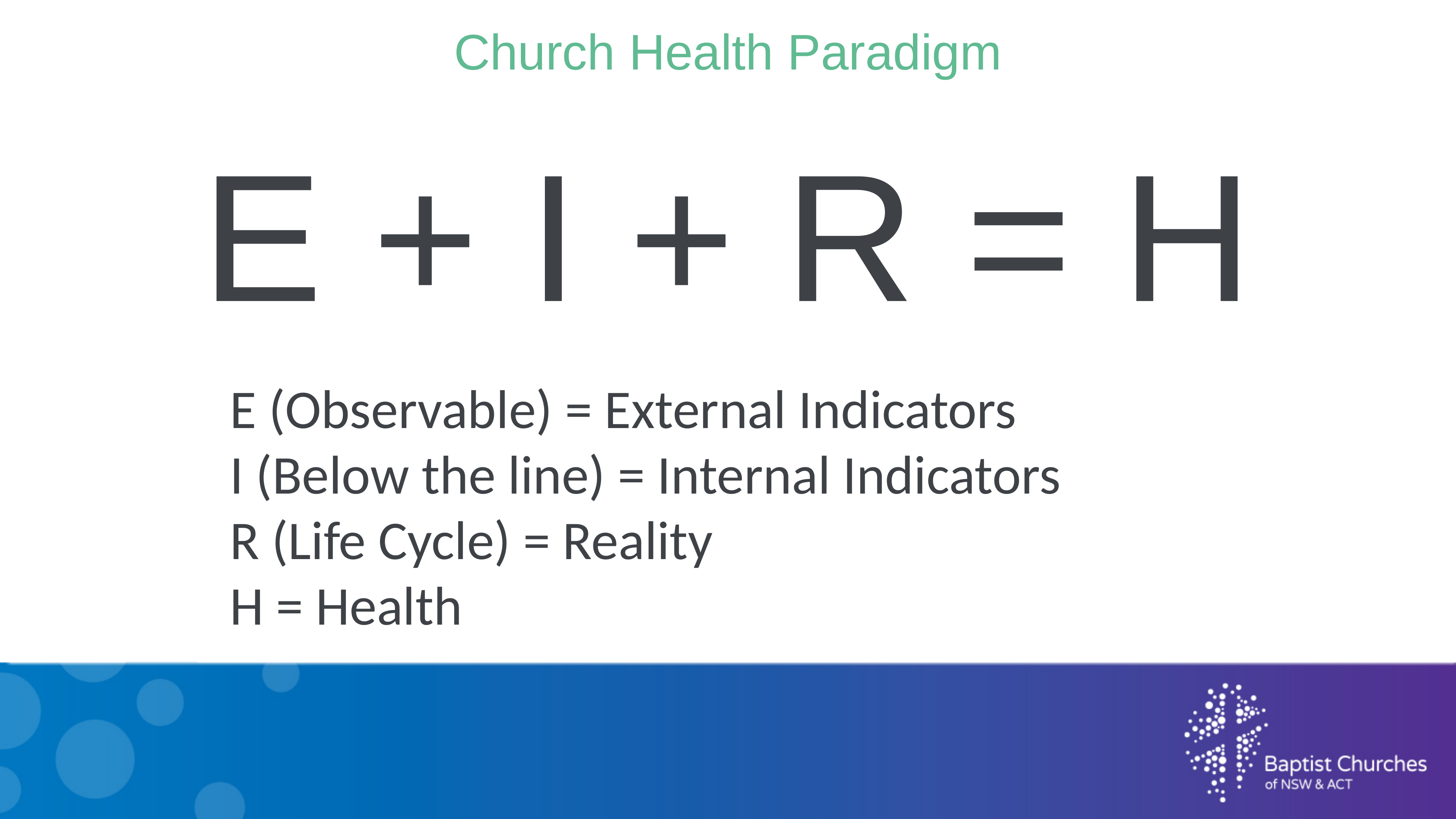

Church Health Paradigm

E + I + R = H
E (Observable) = External Indicators
I (Below the line) = Internal Indicators
R (Life Cycle) = Reality
H = Health